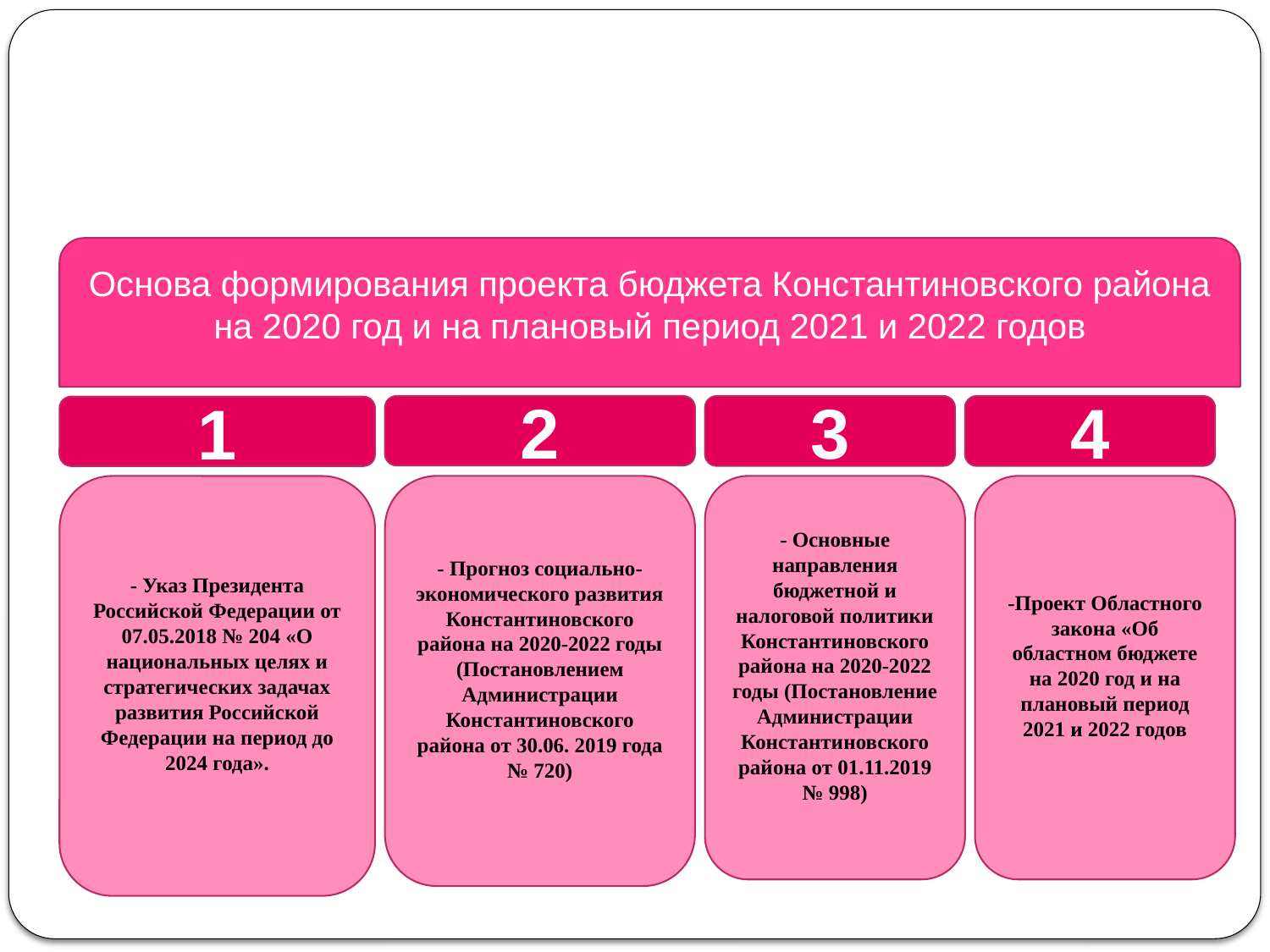

Основа формирования проекта бюджета Константиновского района на 2020 год и на плановый период 2021 и 2022 годов

2
3
4
1
- Указ Президента Российской Федерации от 07.05.2018 № 204 «О национальных целях и стратегических задачах развития Российской Федерации на период до 2024 года».

- Прогноз социально-экономического развития Константиновского района на 2020-2022 годы (Постановлением Администрации Константиновского района от 30.06. 2019 года № 720)

- Основные направления бюджетной и налоговой политики Константиновского района на 2020-2022 годы (Постановление Администрации Константиновского района от 01.11.2019 № 998)

-Проект Областного закона «Об областном бюджете на 2020 год и на плановый период 2021 и 2022 годов